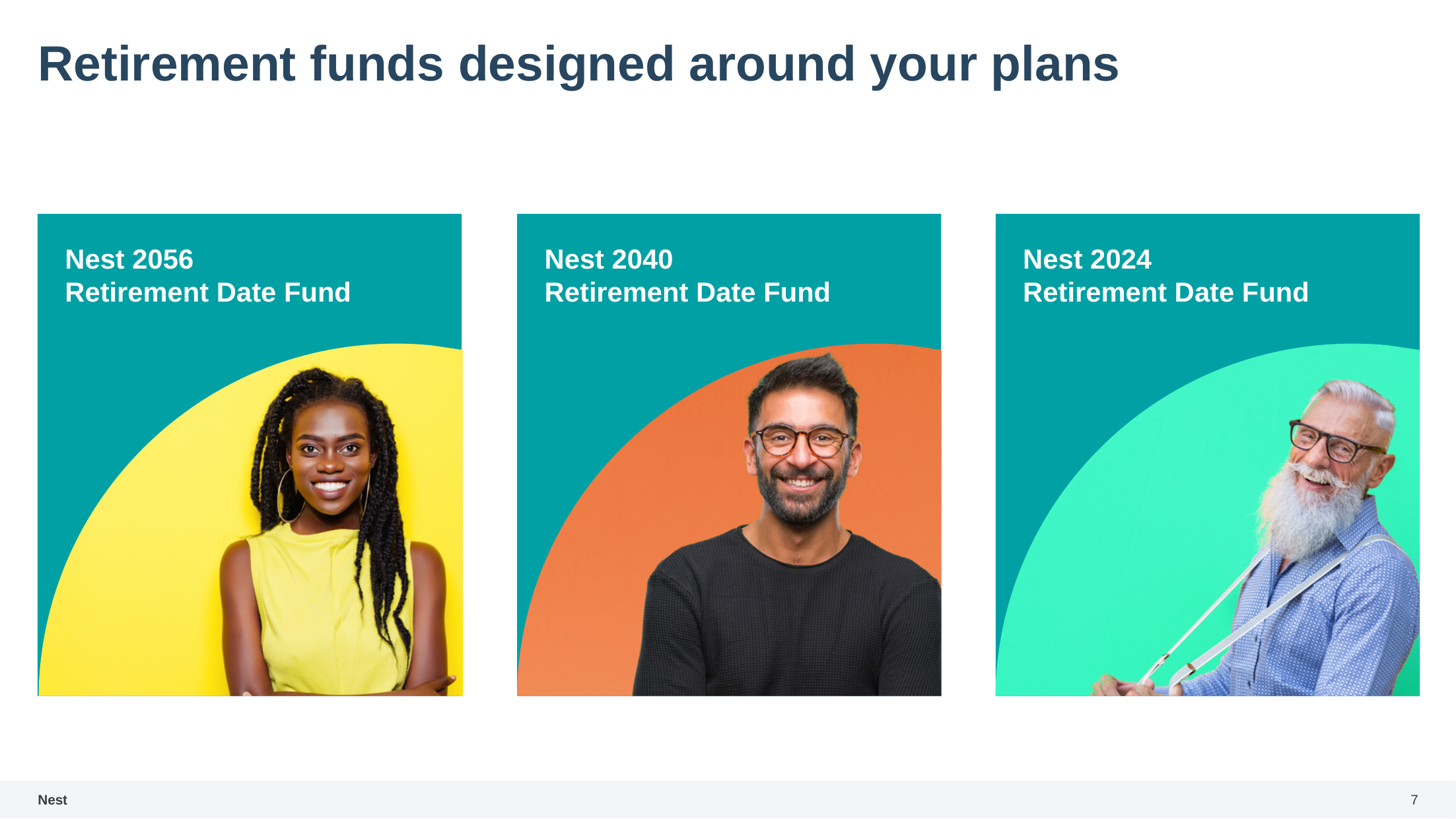

# Retirement funds designed around your plans
Nest 2056
Retirement Date Fund

Nest 2040
Retirement Date Fund

Nest 2024
Retirement Date Fund

7